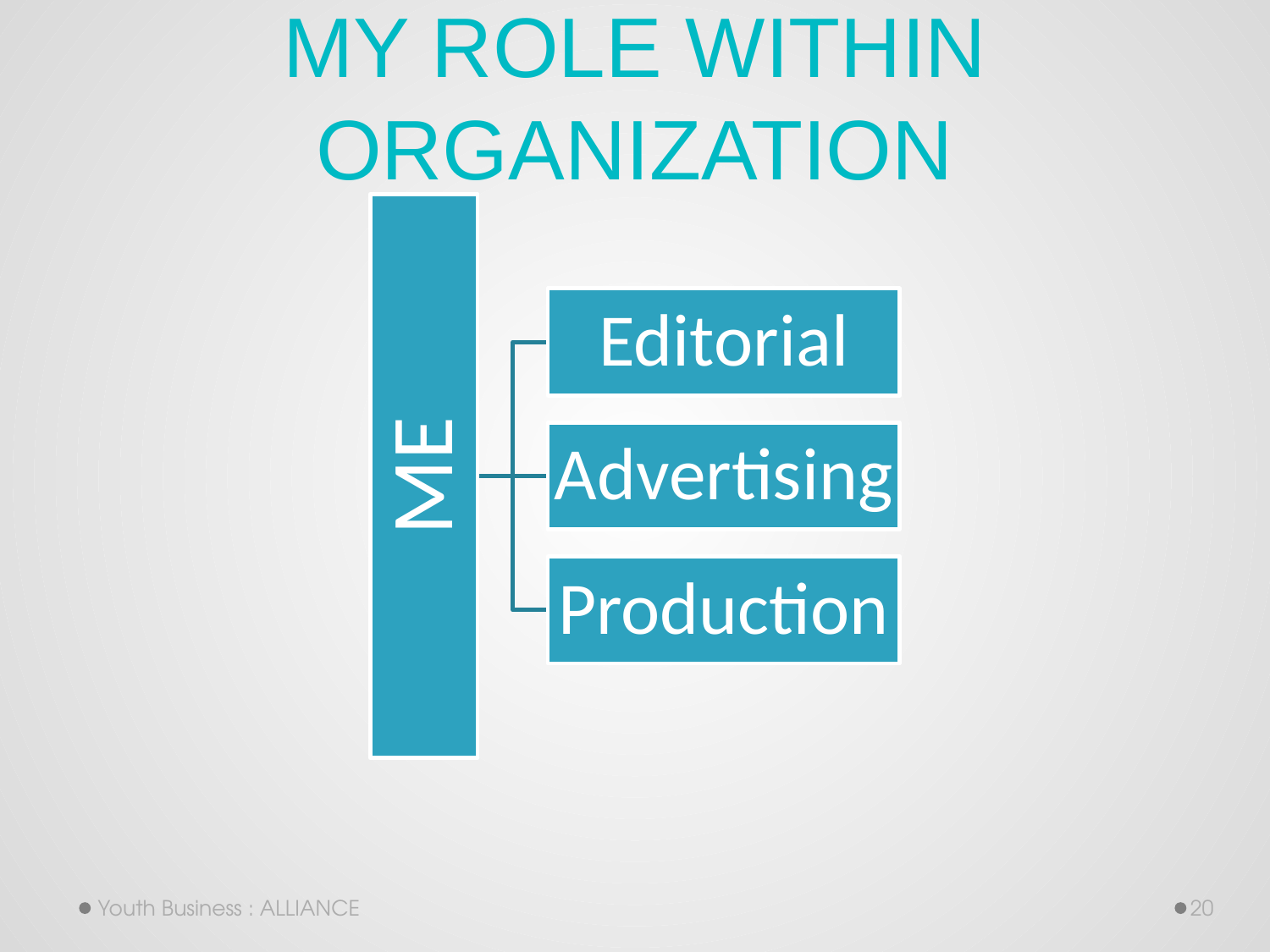

# My role within organization

ME
Editorial
Advertising
Production

Youth Business : ALLIANCE
20